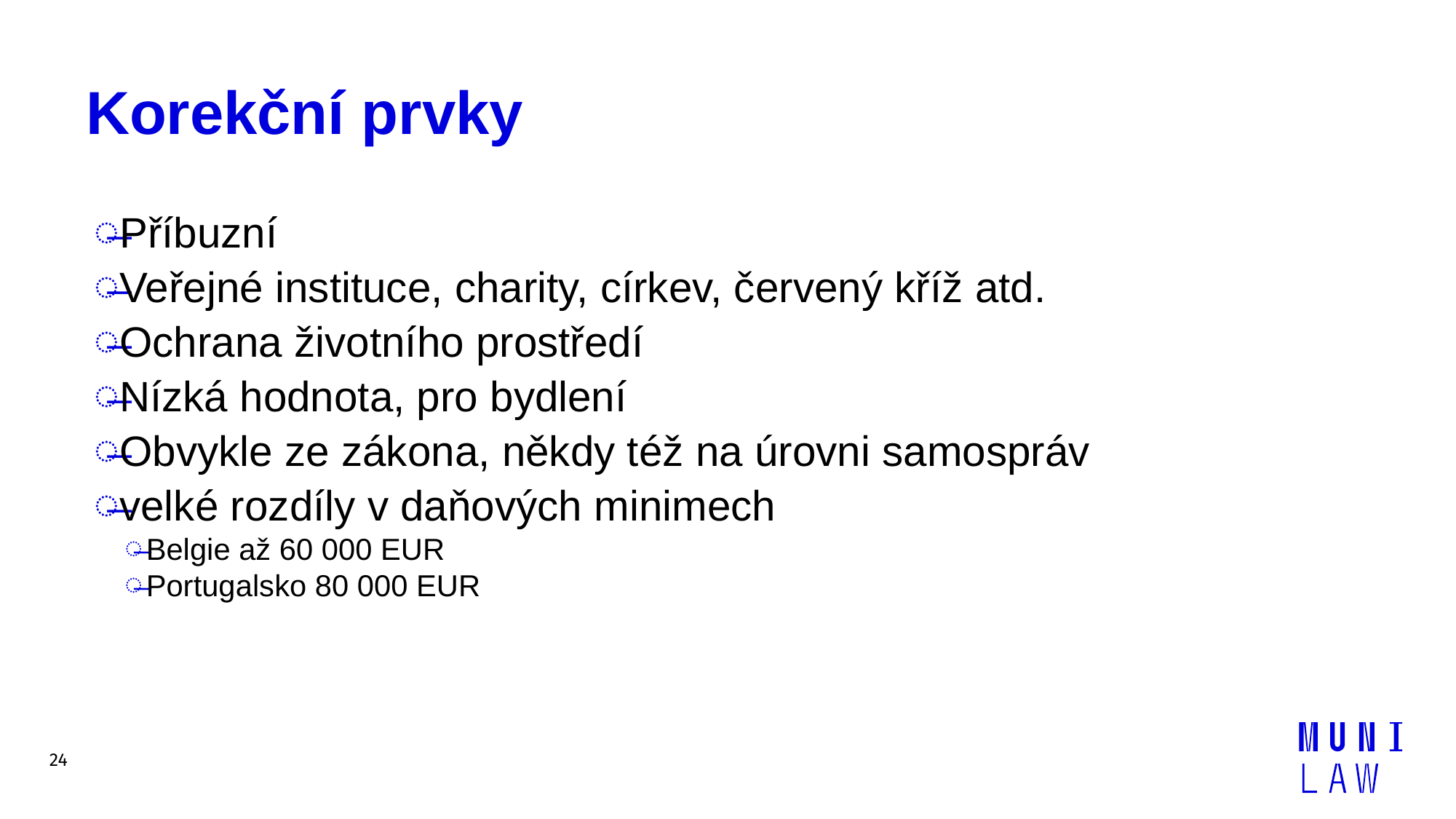

# Korekční prvky
Příbuzní
Veřejné instituce, charity, církev, červený kříž atd.
Ochrana životního prostředí
Nízká hodnota, pro bydlení
Obvykle ze zákona, někdy též na úrovni samospráv
velké rozdíly v daňových minimech
Belgie až 60 000 EUR
Portugalsko 80 000 EUR

24